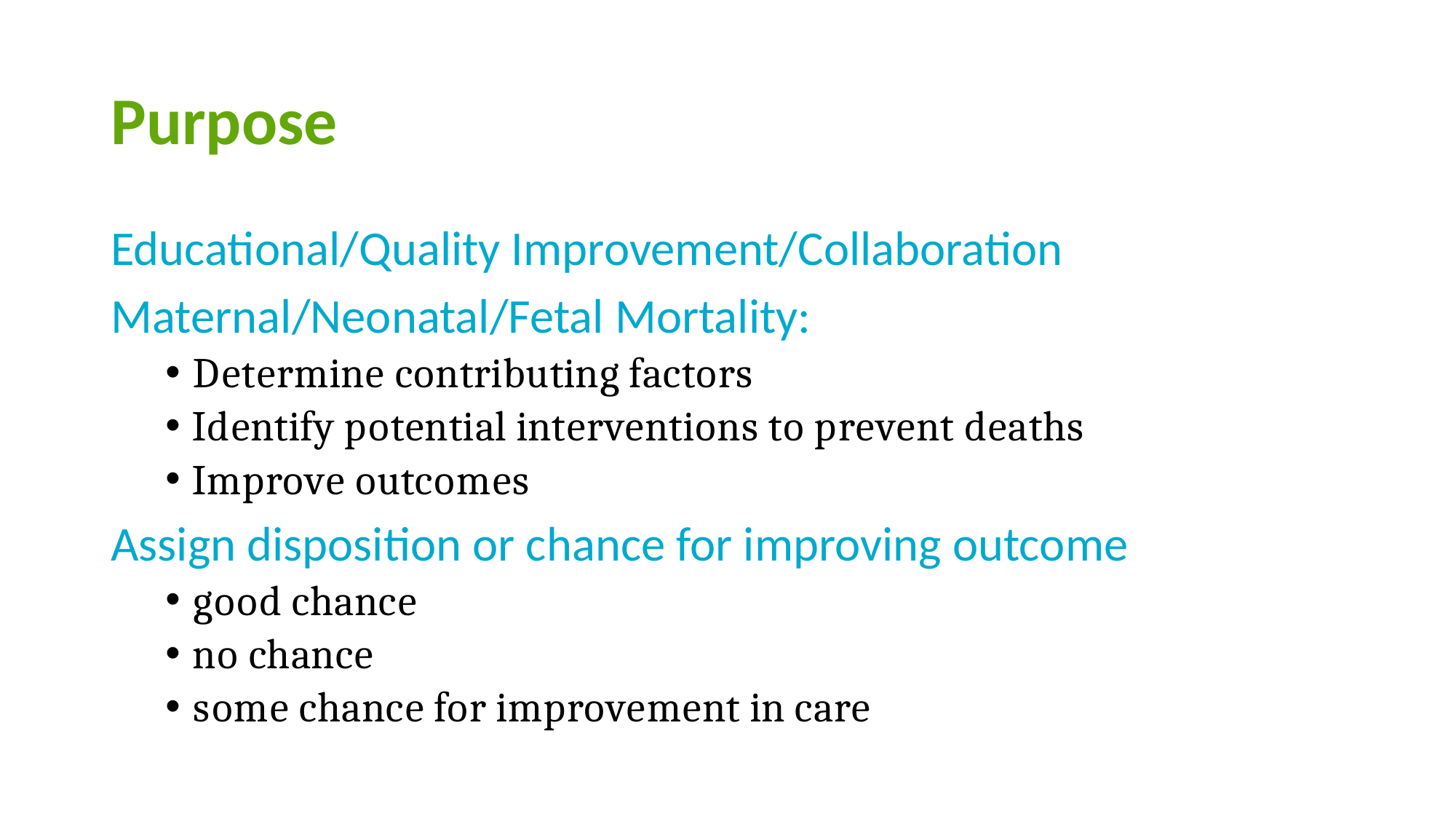

# Purpose
Educational/Quality Improvement/Collaboration
Maternal/Neonatal/Fetal Mortality:
Determine contributing factors
Identify potential interventions to prevent deaths
Improve outcomes
Assign disposition or chance for improving outcome
good chance
no chance
some chance for improvement in care